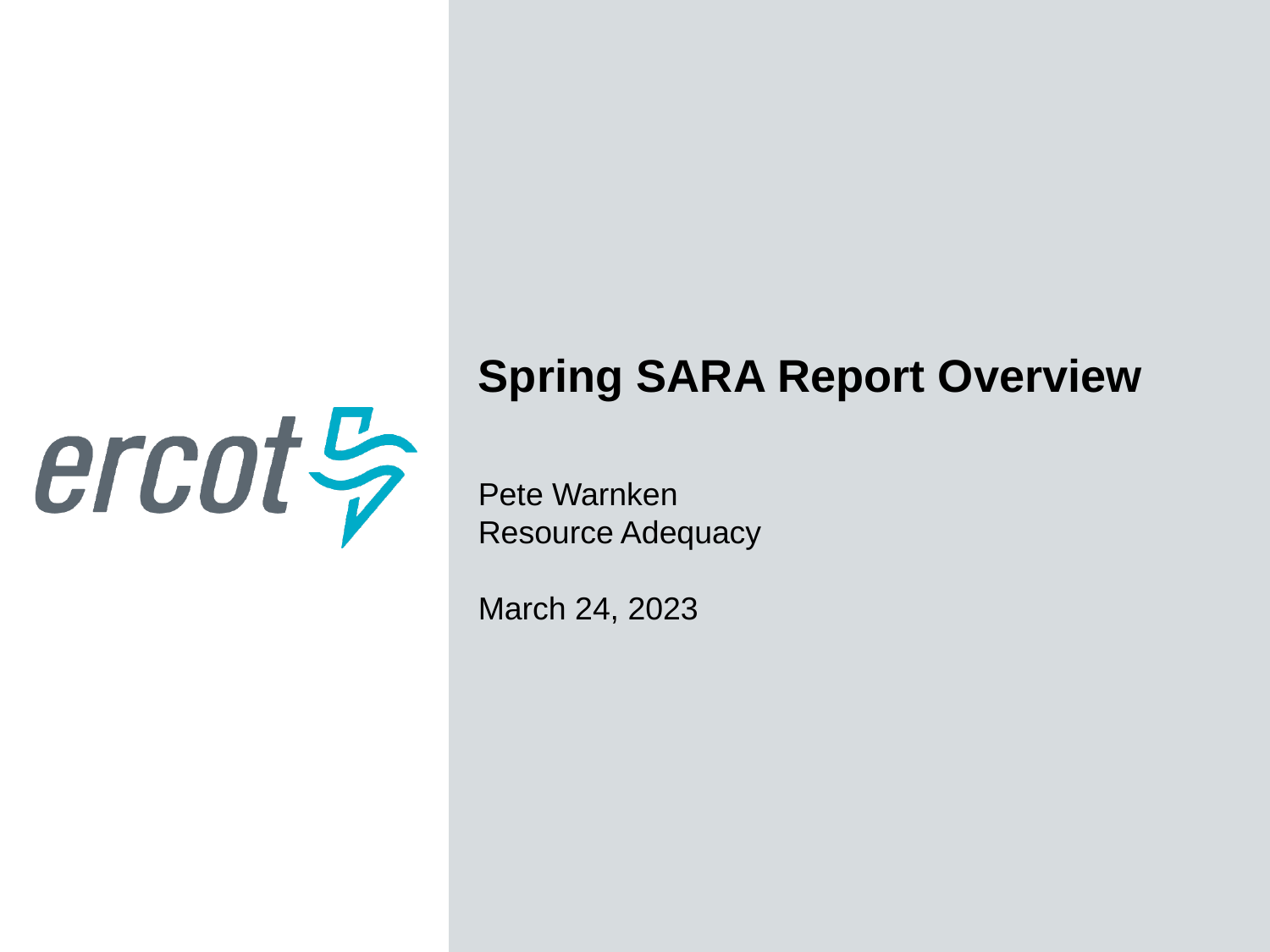

Spring SARA Report Overview

Pete Warnken
Resource Adequacy

March 24, 2023